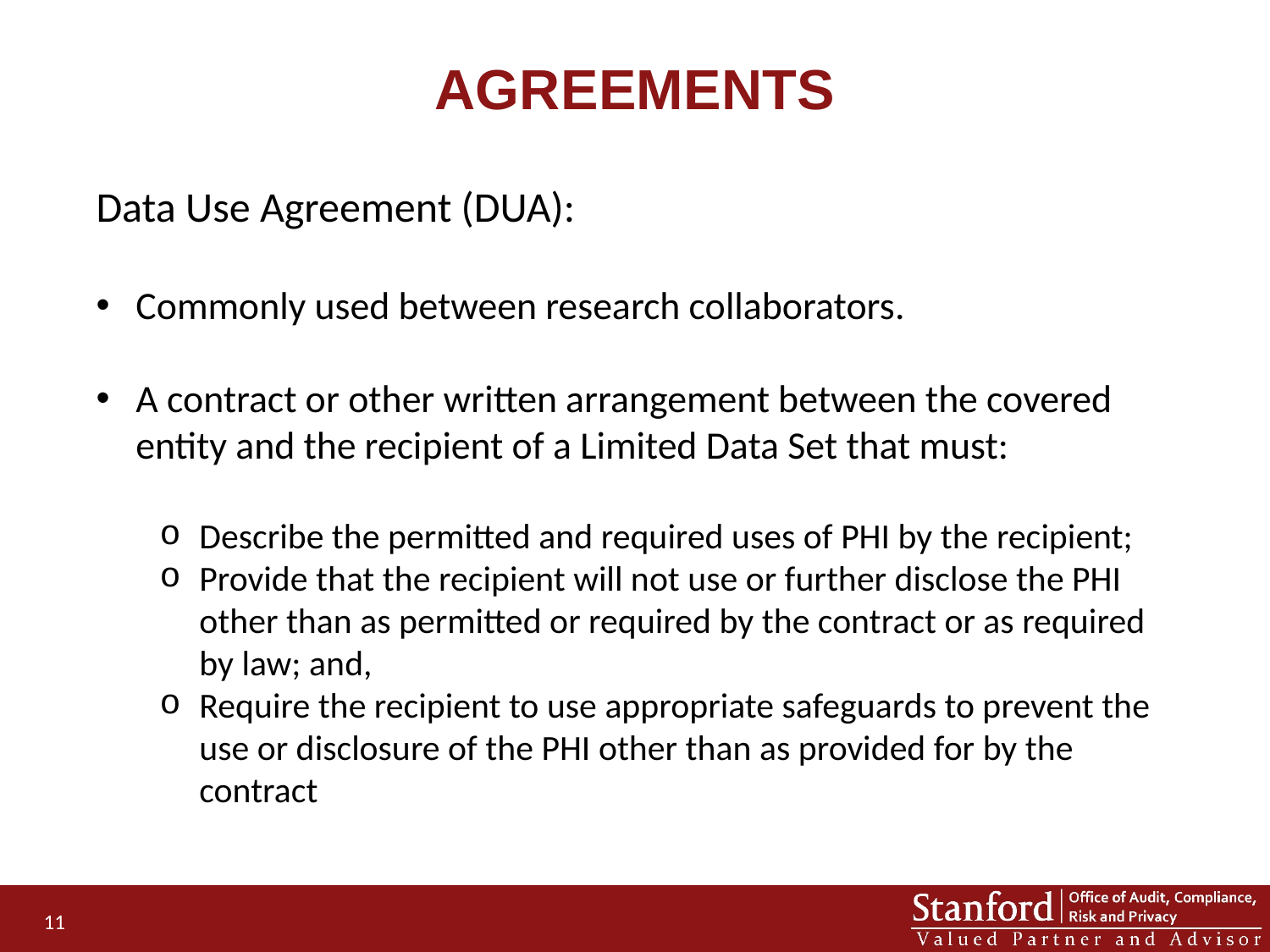

Agreements
Data Use Agreement (DUA):

Commonly used between research collaborators.

A contract or other written arrangement between the covered entity and the recipient of a Limited Data Set that must:

Describe the permitted and required uses of PHI by the recipient;
Provide that the recipient will not use or further disclose the PHI other than as permitted or required by the contract or as required by law; and,
Require the recipient to use appropriate safeguards to prevent the use or disclosure of the PHI other than as provided for by the contract